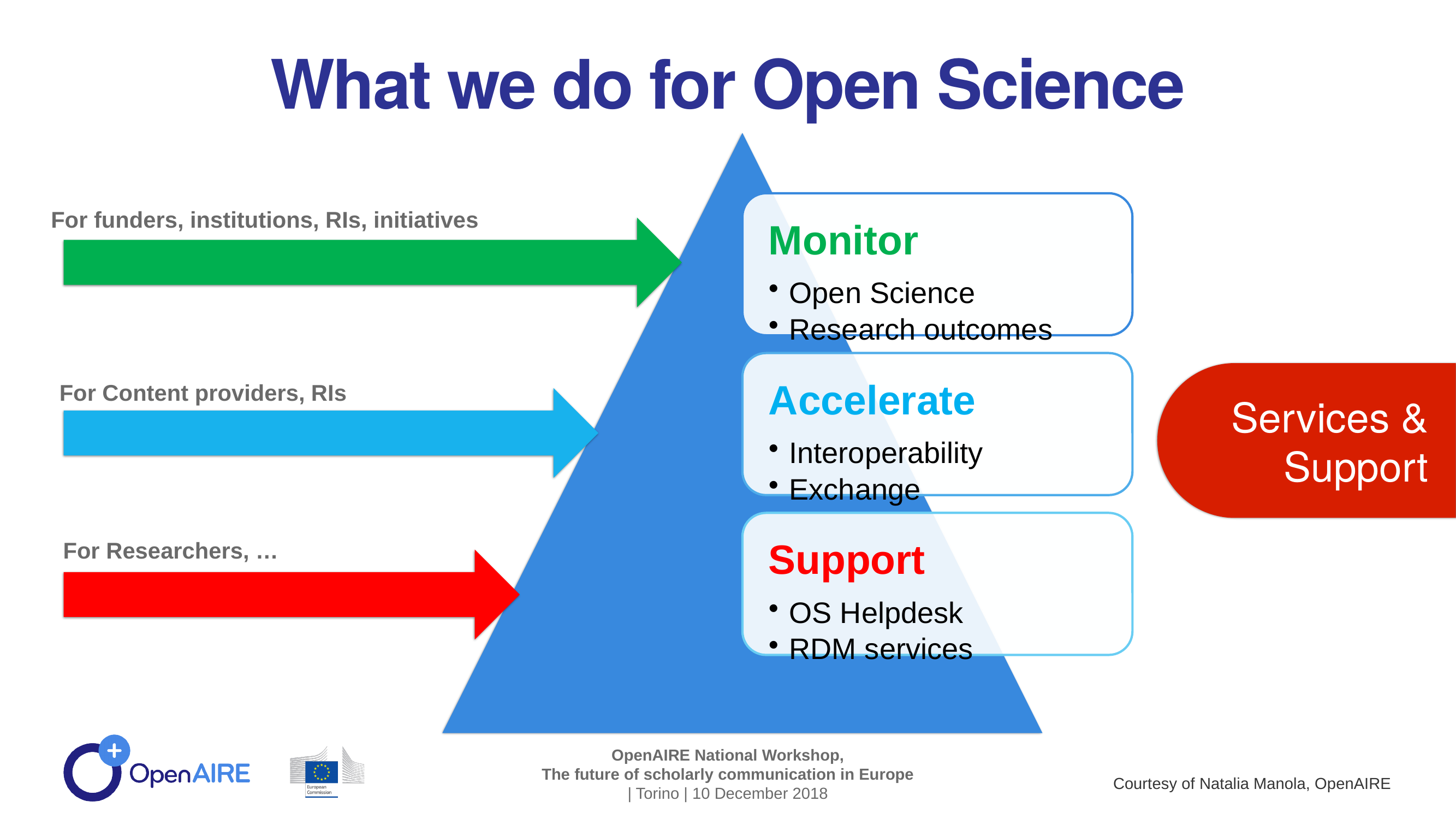

What we do for Open Science
Monitor
Open Science
Research outcomes
Accelerate
Interoperability
Exchange
Support
OS Helpdesk
RDM services
For funders, institutions, RIs, initiatives

Services &
Support
For Content providers, RIs

For Researchers, …

OpenAIRE National Workshop,
The future of scholarly communication in Europe
| Torino | 10 December 2018
Courtesy of Natalia Manola, OpenAIRE